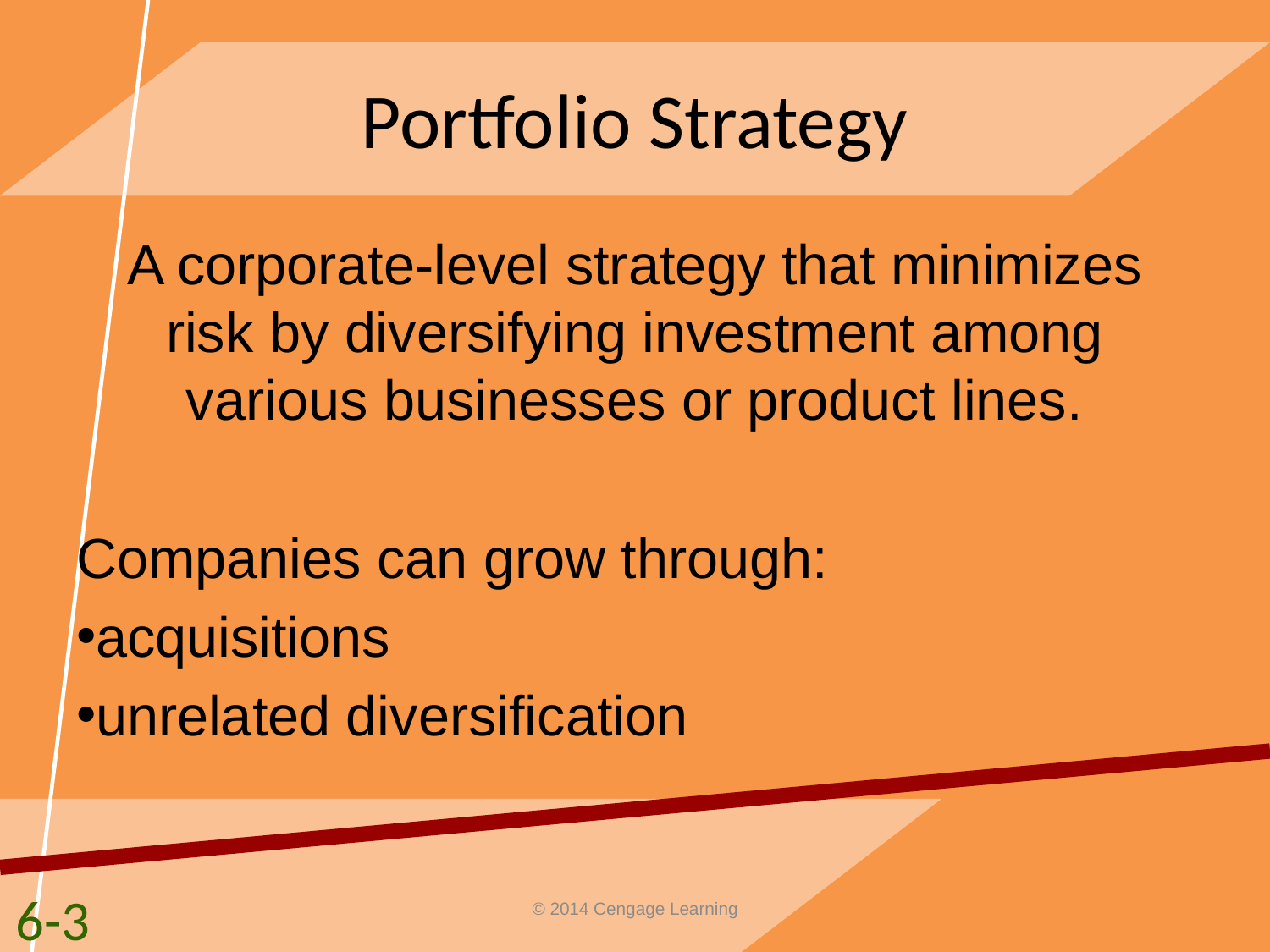

# Portfolio Strategy
A corporate-level strategy that minimizes risk by diversifying investment among various businesses or product lines.

Companies can grow through:
acquisitions
unrelated diversification
6-3
© 2014 Cengage Learning